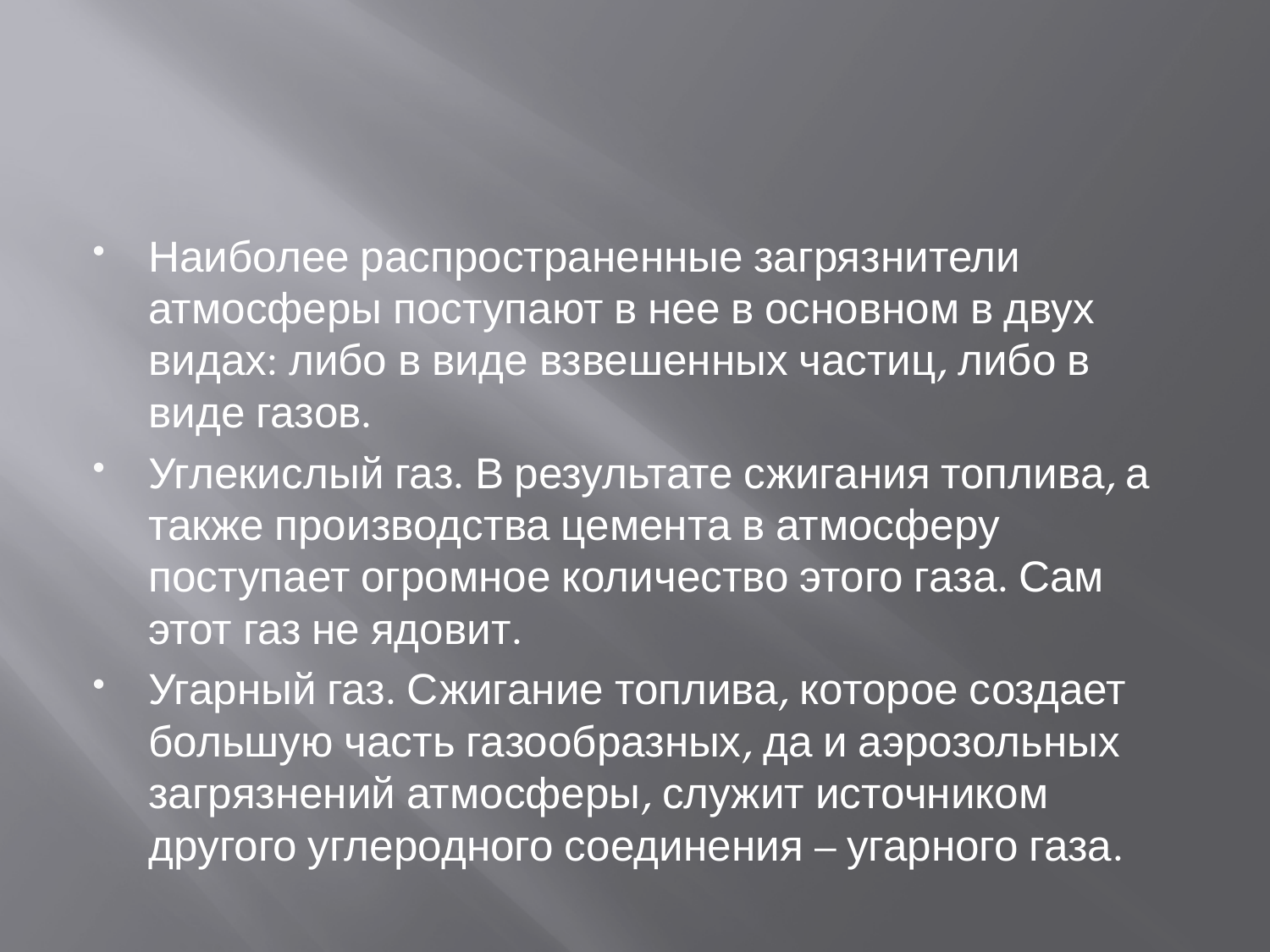

#
Наиболее распространенные загрязнители атмосферы поступают в нее в основном в двух видах: либо в виде взвешенных частиц, либо в виде газов.
Углекислый газ. В результате сжигания топлива, а также производства цемента в атмосферу поступает огромное количество этого газа. Сам этот газ не ядовит.
Угарный газ. Сжигание топлива, которое создает большую часть газообразных, да и аэрозольных загрязнений атмосферы, служит источником другого углеродного соединения – угарного газа.